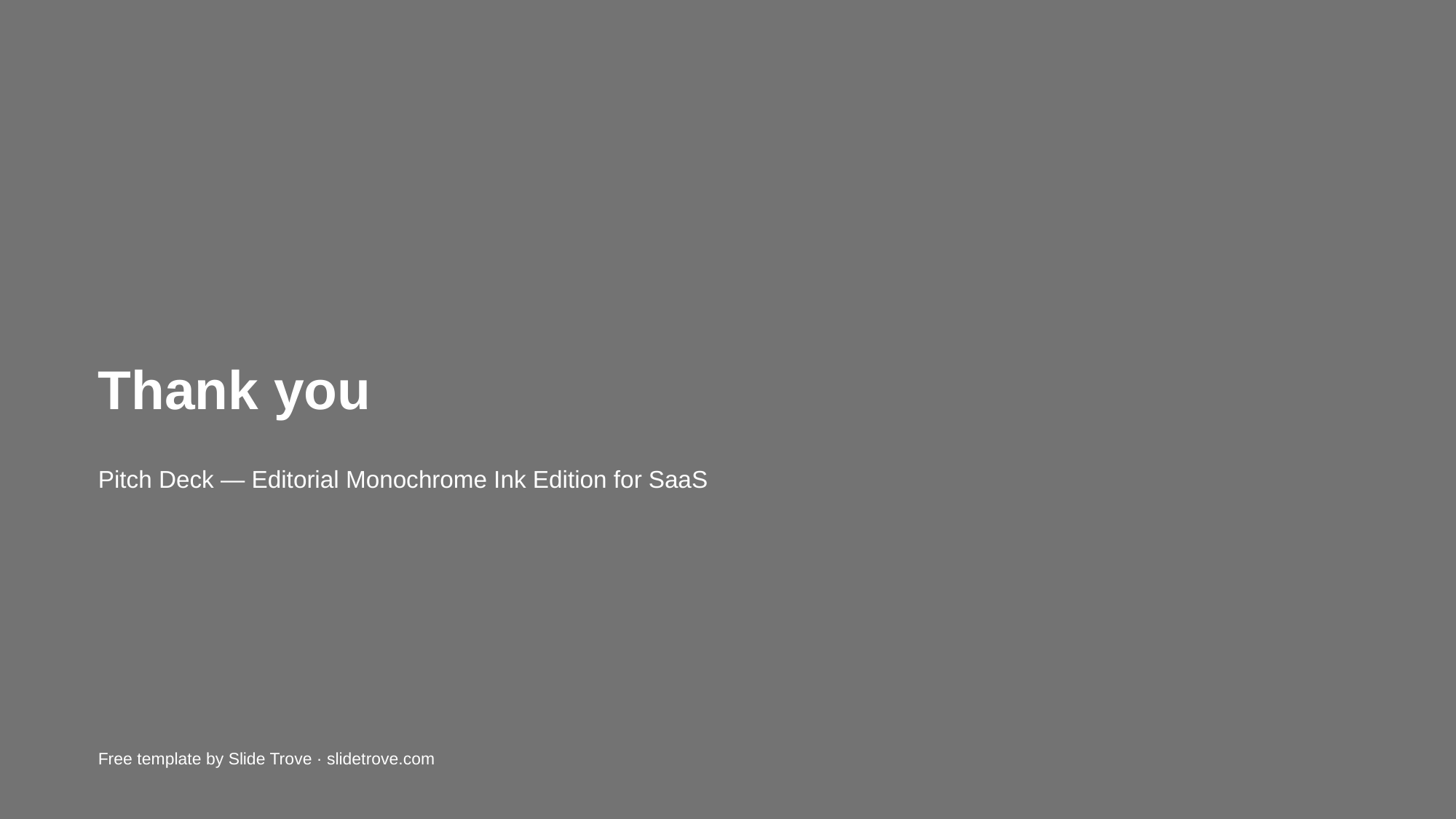

Thank you
Pitch Deck — Editorial Monochrome Ink Edition for SaaS
Free template by Slide Trove · slidetrove.com